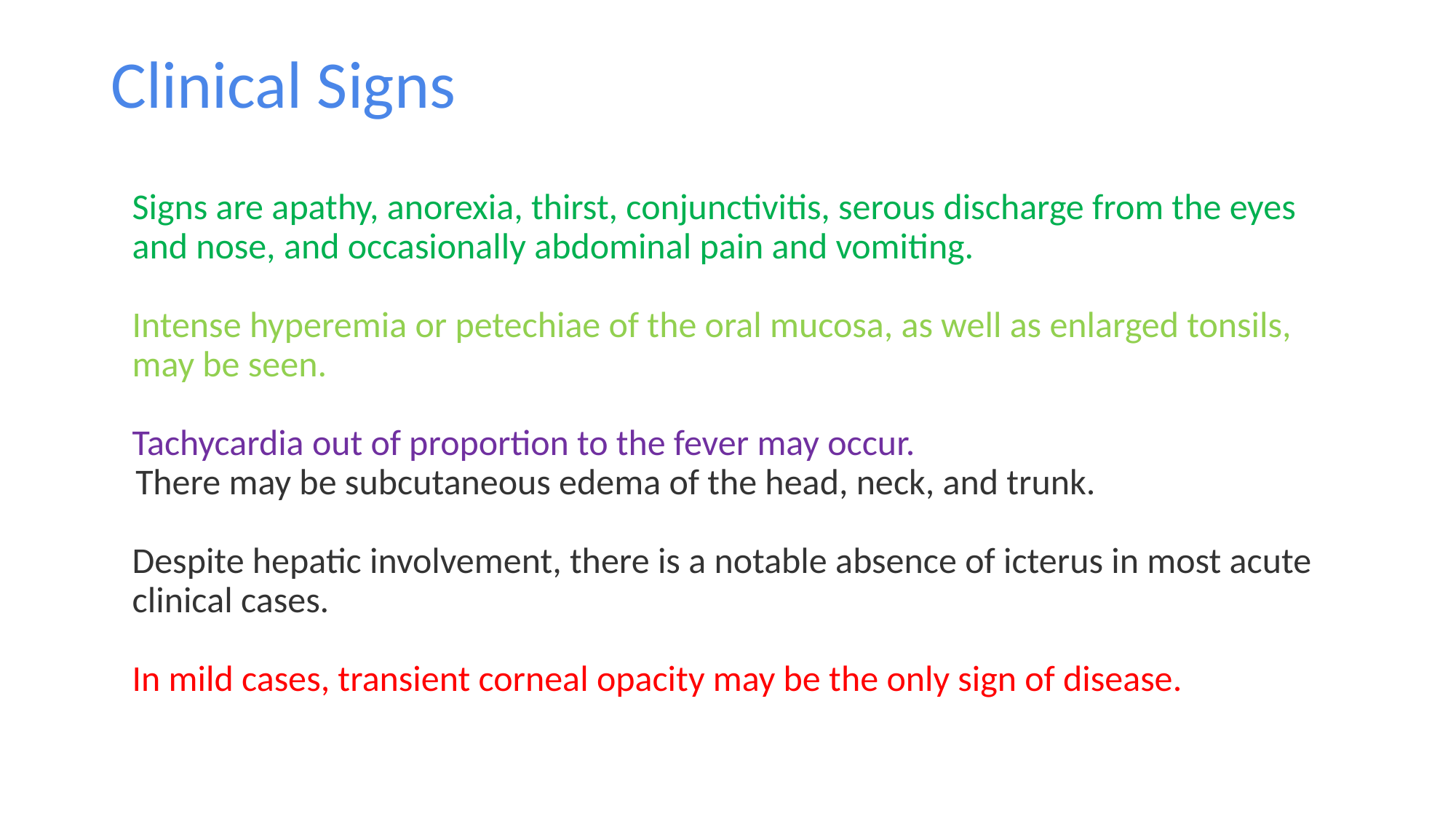

# Clinical Signs
Signs are apathy, anorexia, thirst, conjunctivitis, serous discharge from the eyes and nose, and occasionally abdominal pain and vomiting.

Intense hyperemia or petechiae of the oral mucosa, as well as enlarged tonsils, may be seen.

Tachycardia out of proportion to the fever may occur.
   There may be subcutaneous edema of the head, neck, and trunk.

Despite hepatic involvement, there is a notable absence of icterus in most acute clinical cases.

In mild cases, transient corneal opacity may be the only sign of disease.